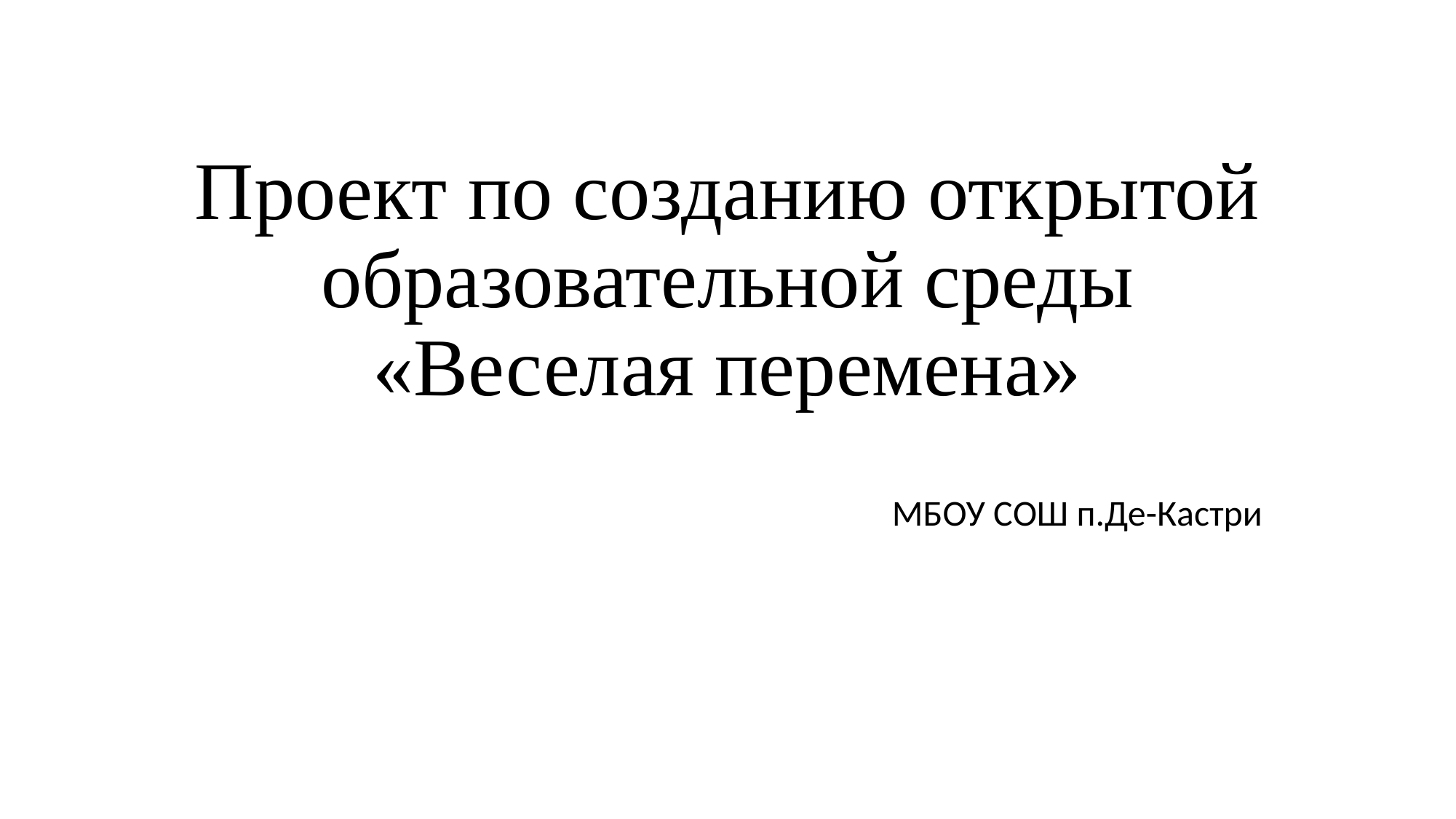

# Проект по созданию открытой образовательной среды «Веселая перемена»

МБОУ СОШ п.Де-Кастри